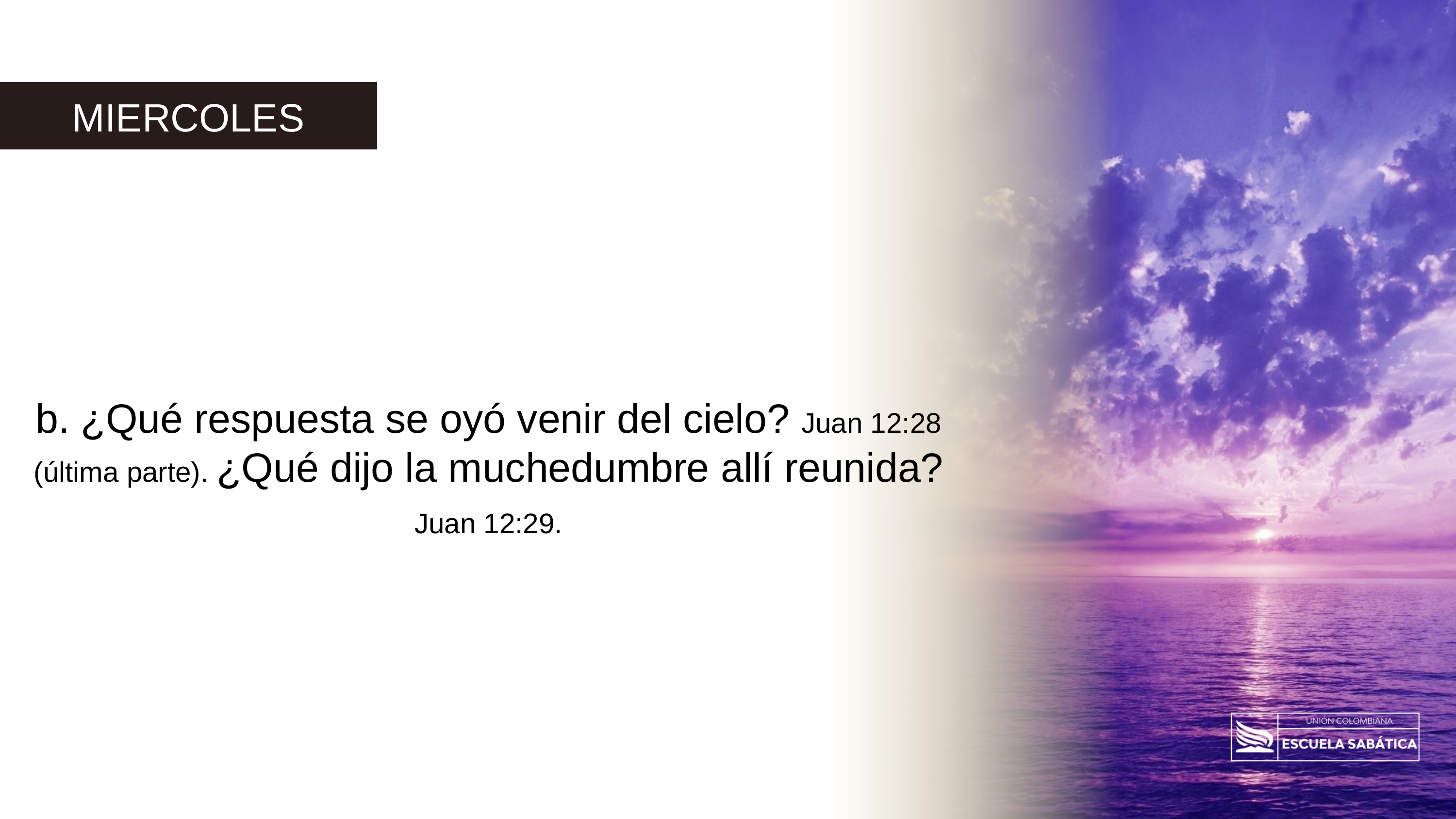

MIERCOLES
b. ¿Qué respuesta se oyó venir del cielo? Juan 12:28 (última parte). ¿Qué dijo la muchedumbre allí reunida? Juan 12:29.